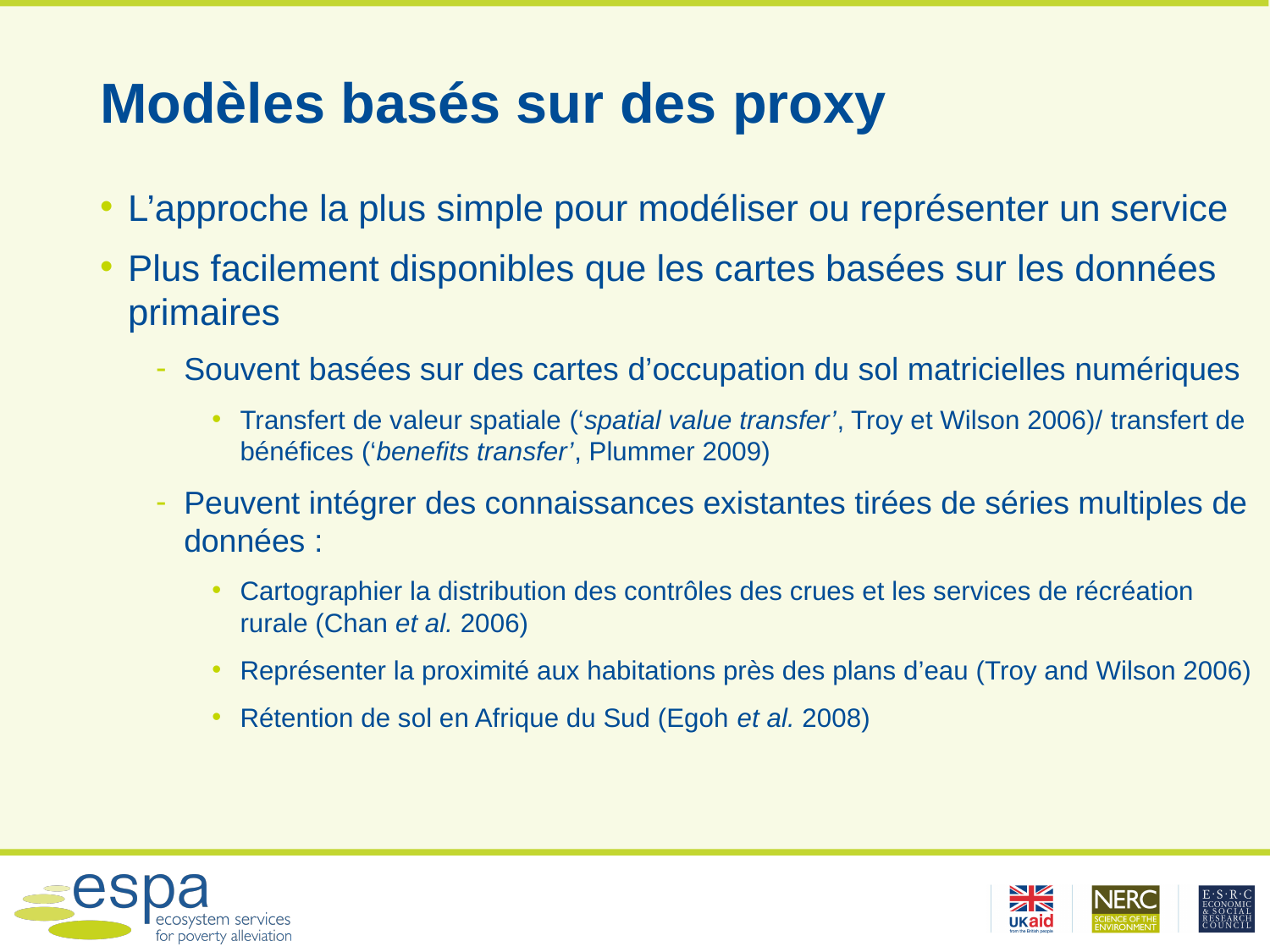

# Modèles basés sur des proxy
L’approche la plus simple pour modéliser ou représenter un service
Plus facilement disponibles que les cartes basées sur les données primaires
Souvent basées sur des cartes d’occupation du sol matricielles numériques
Transfert de valeur spatiale (‘spatial value transfer’, Troy et Wilson 2006)/ transfert de bénéfices (‘benefits transfer’, Plummer 2009)
Peuvent intégrer des connaissances existantes tirées de séries multiples de données :
Cartographier la distribution des contrôles des crues et les services de récréation rurale (Chan et al. 2006)
Représenter la proximité aux habitations près des plans d’eau (Troy and Wilson 2006)
Rétention de sol en Afrique du Sud (Egoh et al. 2008)